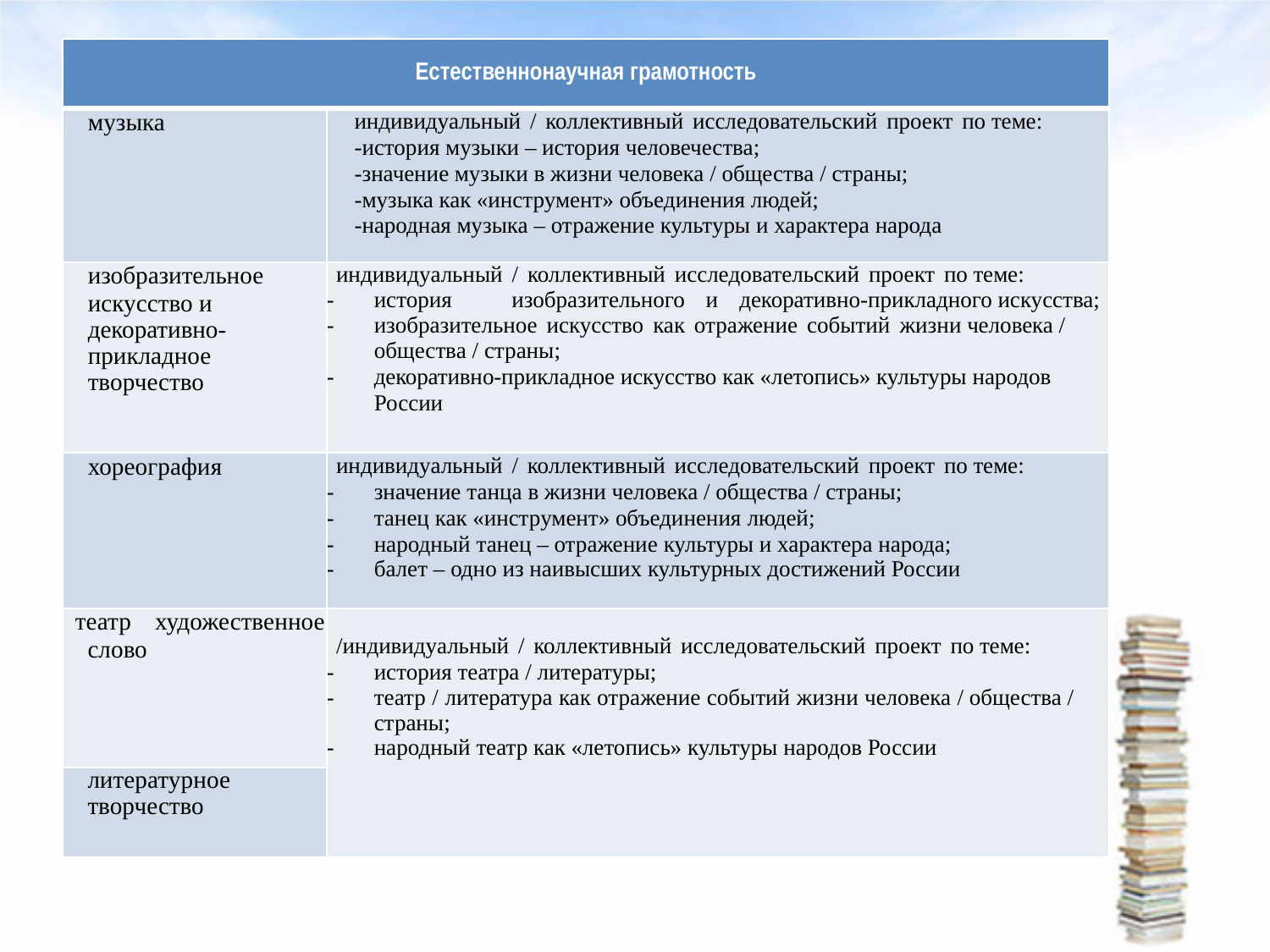

| Естественнонаучная грамотность |  |
| --- | --- |
| музыка | индивидуальный / коллективный исследовательский проект по теме: история музыки – история человечества; значение музыки в жизни человека / общества / страны; музыка как «инструмент» объединения людей; народная музыка – отражение культуры и характера народа |
| изобразительное искусство и декоративно-прикладное творчество | индивидуальный / коллективный исследовательский проект по теме: история изобразительного и декоративно-прикладного искусства; изобразительное искусство как отражение событий жизни человека / общества / страны; декоративно-прикладное искусство как «летопись» культуры народов России |
| хореография | индивидуальный / коллективный исследовательский проект по теме: значение танца в жизни человека / общества / страны; танец как «инструмент» объединения людей; народный танец – отражение культуры и характера народа; балет – одно из наивысших культурных достижений России |
| театр художественное слово | /индивидуальный / коллективный исследовательский проект по теме: история театра / литературы; театр / литература как отражение событий жизни человека / общества / страны; народный театр как «летопись» культуры народов России |
| литературное творчество |  |